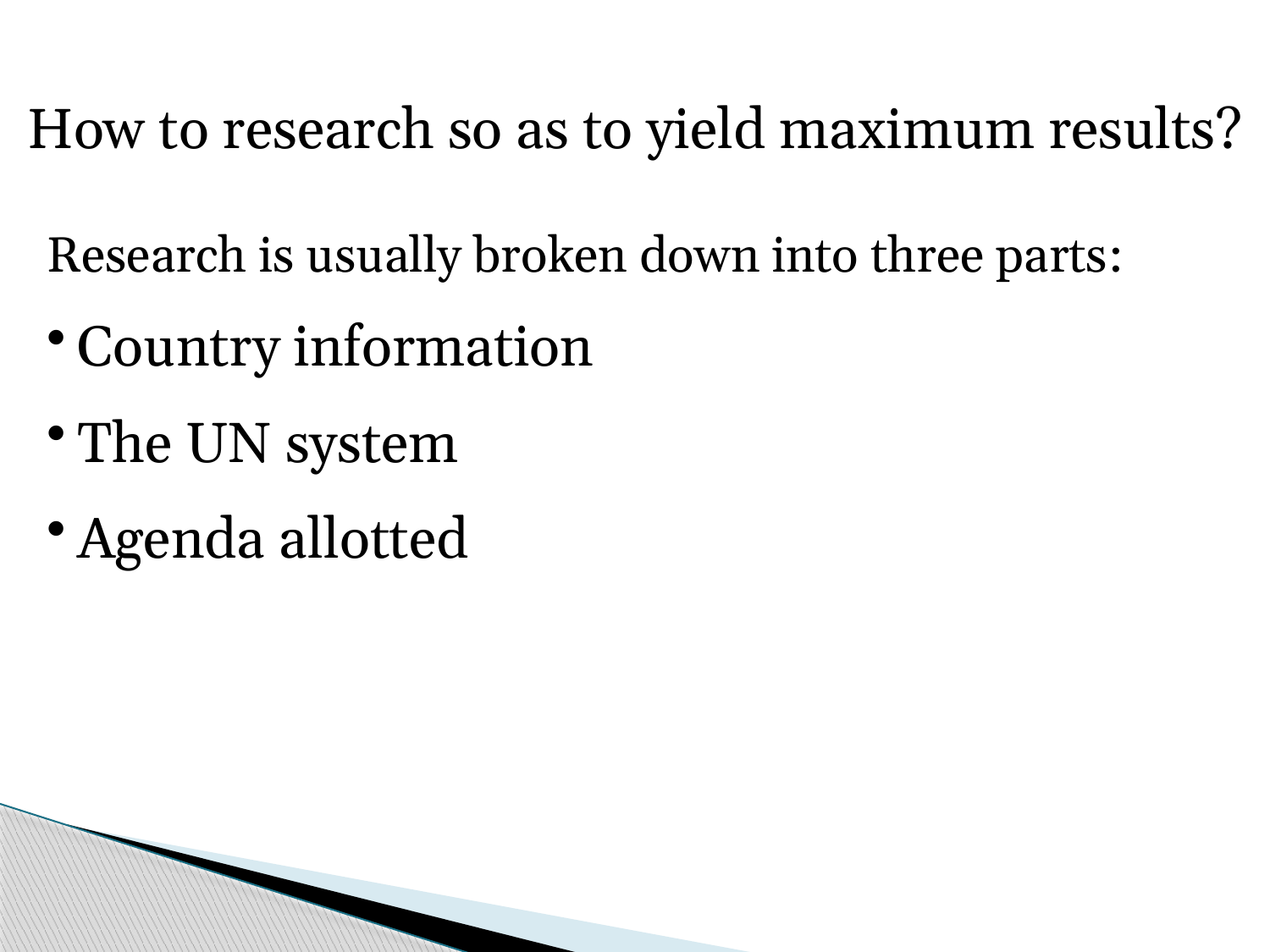

How to research so as to yield maximum results?
Research is usually broken down into three parts:
Country information
The UN system
Agenda allotted